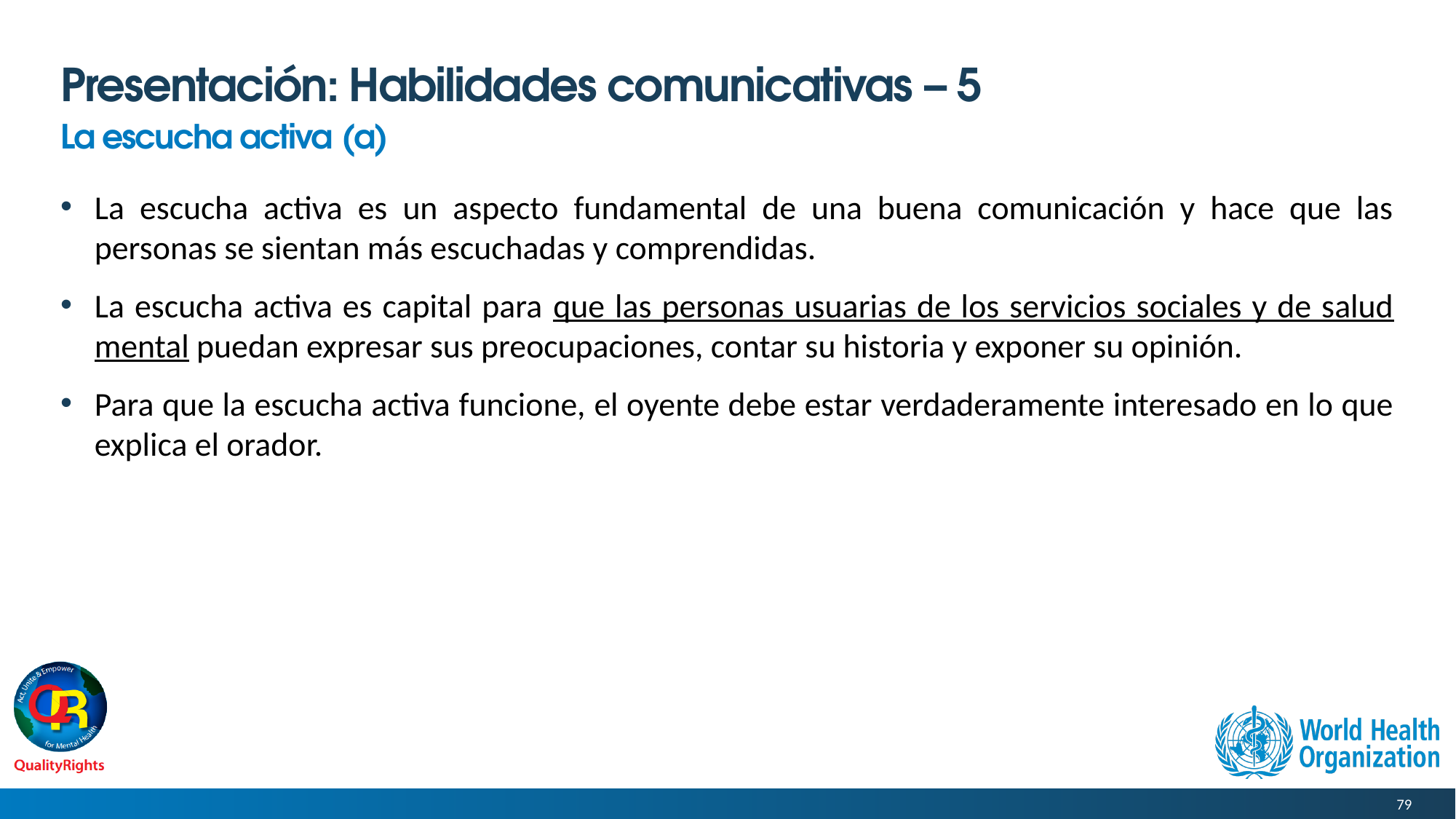

# Presentación: Habilidades comunicativas – 5
La escucha activa (a)
La escucha activa es un aspecto fundamental de una buena comunicación y hace que las personas se sientan más escuchadas y comprendidas.
La escucha activa es capital para que las personas usuarias de los servicios sociales y de salud mental puedan expresar sus preocupaciones, contar su historia y exponer su opinión.
Para que la escucha activa funcione, el oyente debe estar verdaderamente interesado en lo que explica el orador.